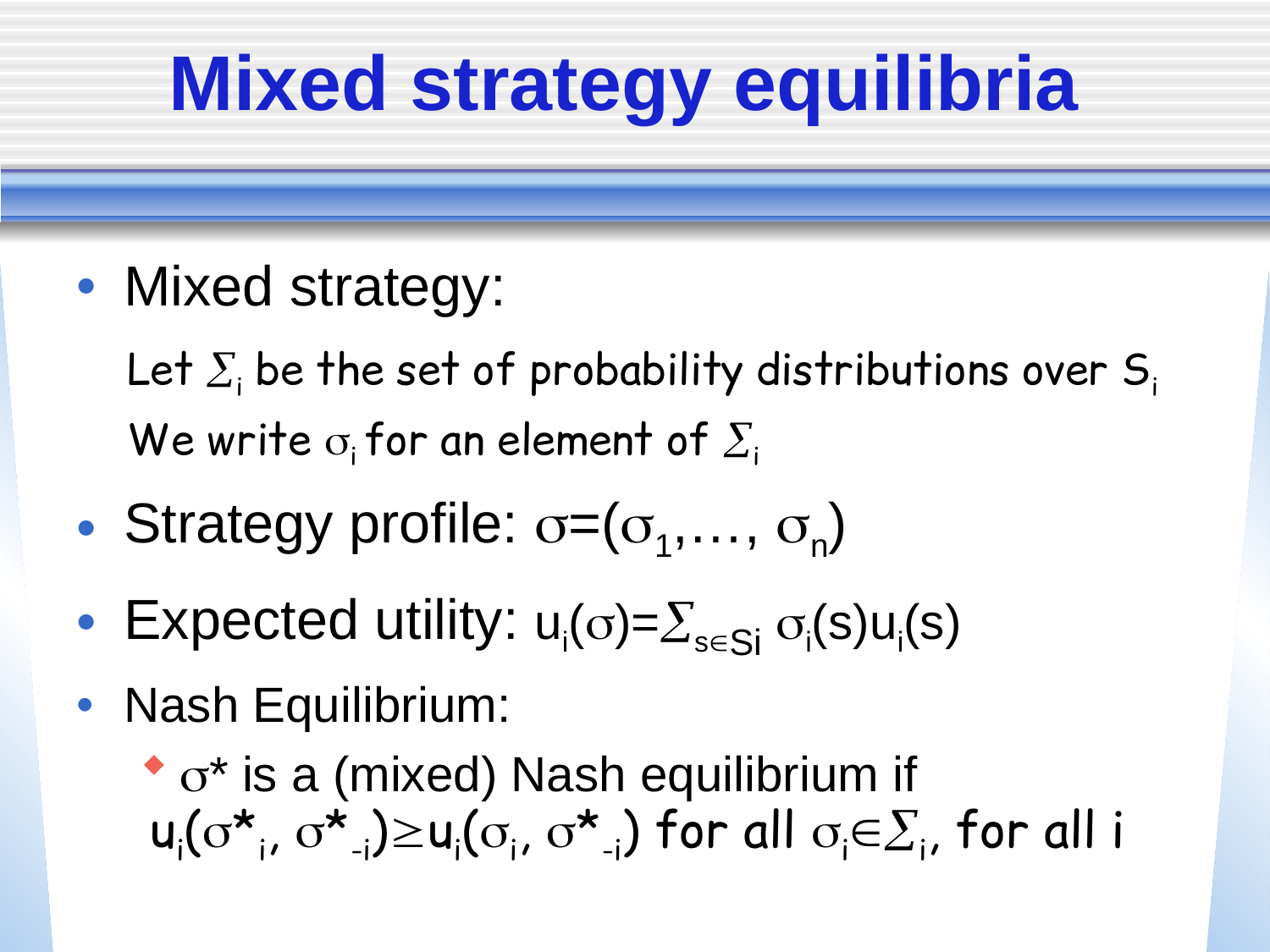

# Mixed strategy equilibria
Mixed strategy:

Strategy profile: σ=(σ1,…, σn)
Expected utility: ui(σ)=∑s∈Si σi(s)ui(s)
Nash Equilibrium:
σ* is a (mixed) Nash equilibrium if

Let ∑i be the set of probability distributions over Si
We write σi for an element of ∑i
ui(σ*i, σ*-i)≥ui(σi, σ*-i) for all σi∈∑i, for all i